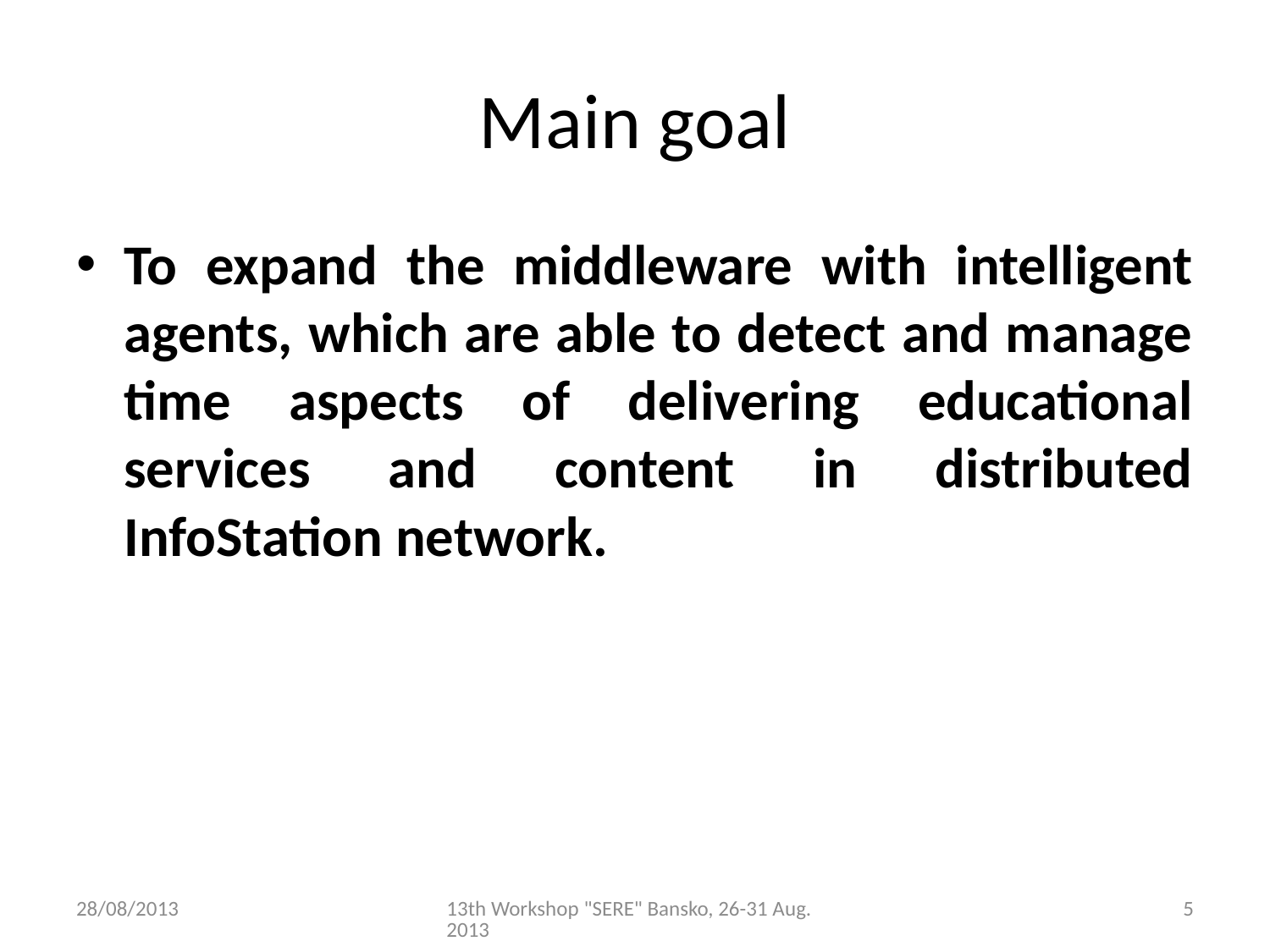

# Main goal
To expand the middleware with intelligent agents, which are able to detect and manage time aspects of delivering educational services and content in distributed InfoStation network.

28/08/2013
13th Workshop "SERE" Bansko, 26-31 Aug. 2013
5